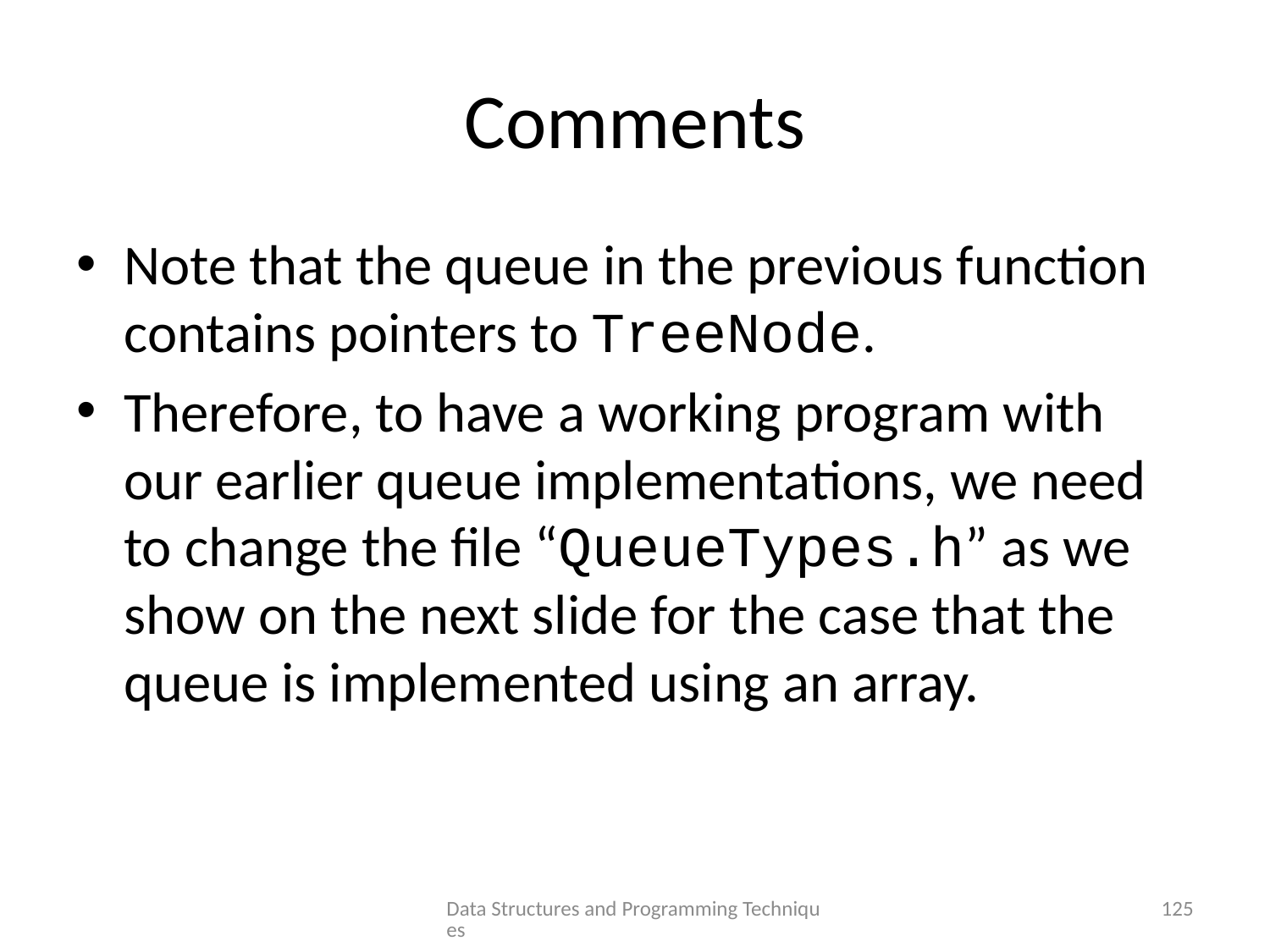

# Comments
Note that the queue in the previous function contains pointers to TreeNode.
Therefore, to have a working program with our earlier queue implementations, we need to change the file “QueueTypes.h” as we show on the next slide for the case that the queue is implemented using an array.
Data Structures and Programming Techniques
125